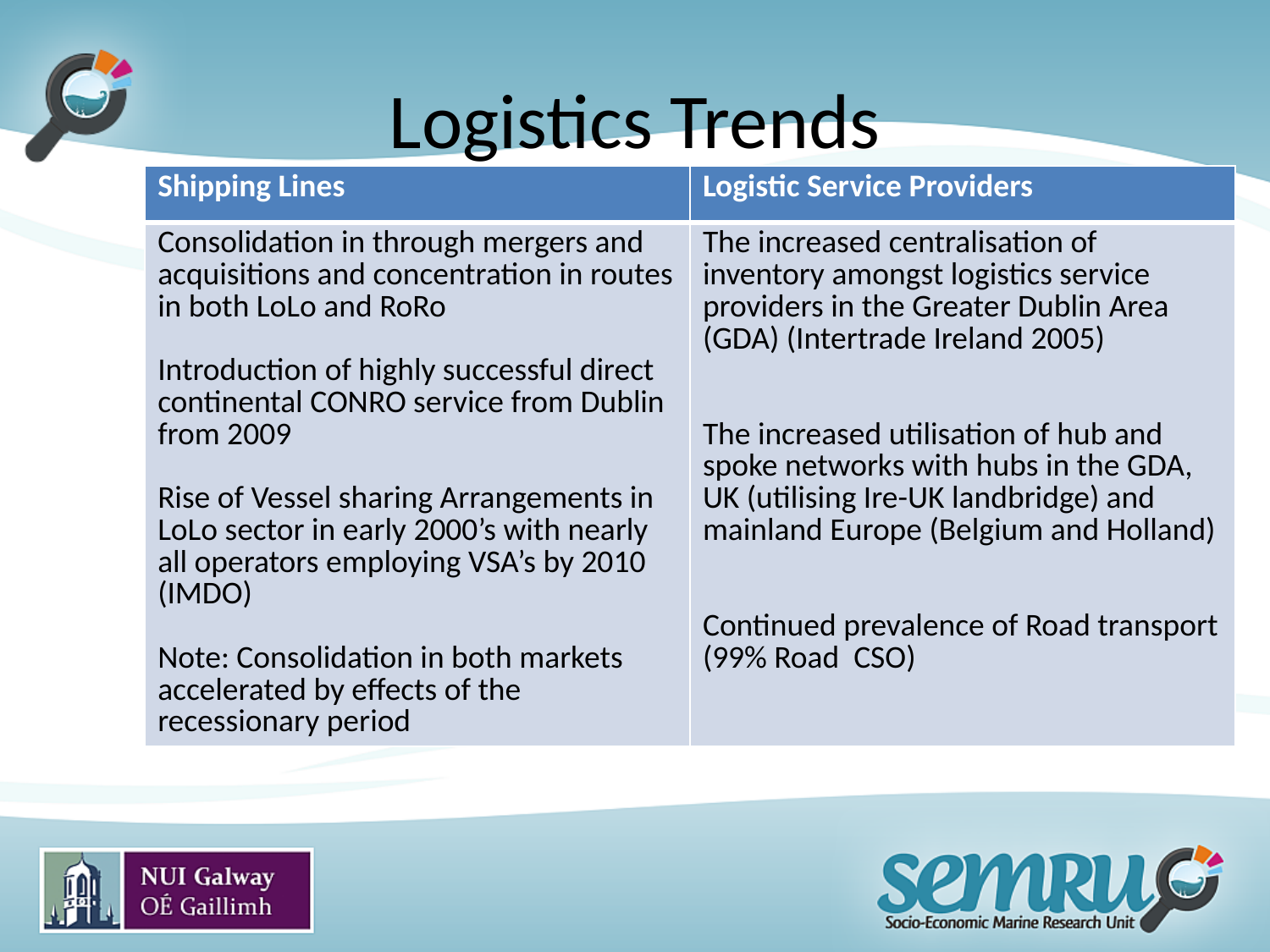

# Logistics Trends
| Shipping Lines | Logistic Service Providers |
| --- | --- |
| Consolidation in through mergers and acquisitions and concentration in routes in both LoLo and RoRo Introduction of highly successful direct continental CONRO service from Dublin from 2009 Rise of Vessel sharing Arrangements in LoLo sector in early 2000’s with nearly all operators employing VSA’s by 2010 (IMDO) Note: Consolidation in both markets accelerated by effects of the recessionary period | The increased centralisation of inventory amongst logistics service providers in the Greater Dublin Area (GDA) (Intertrade Ireland 2005) The increased utilisation of hub and spoke networks with hubs in the GDA, UK (utilising Ire-UK landbridge) and mainland Europe (Belgium and Holland) Continued prevalence of Road transport (99% Road CSO) |